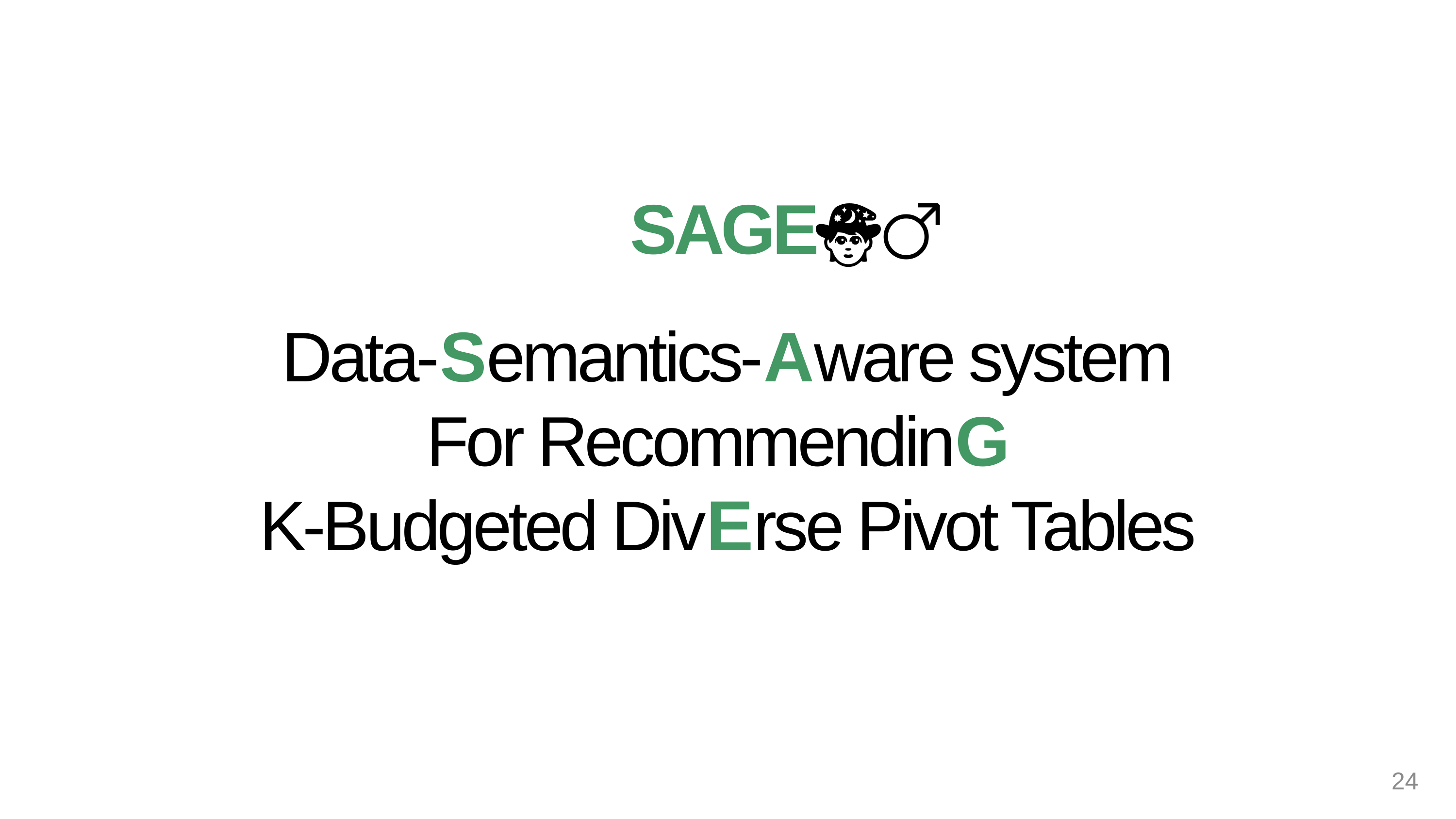

SAGE
🧙‍♂️
Data-Semantics-Aware system
For RecommendinG
K-Budgeted DivErse Pivot Tables
24